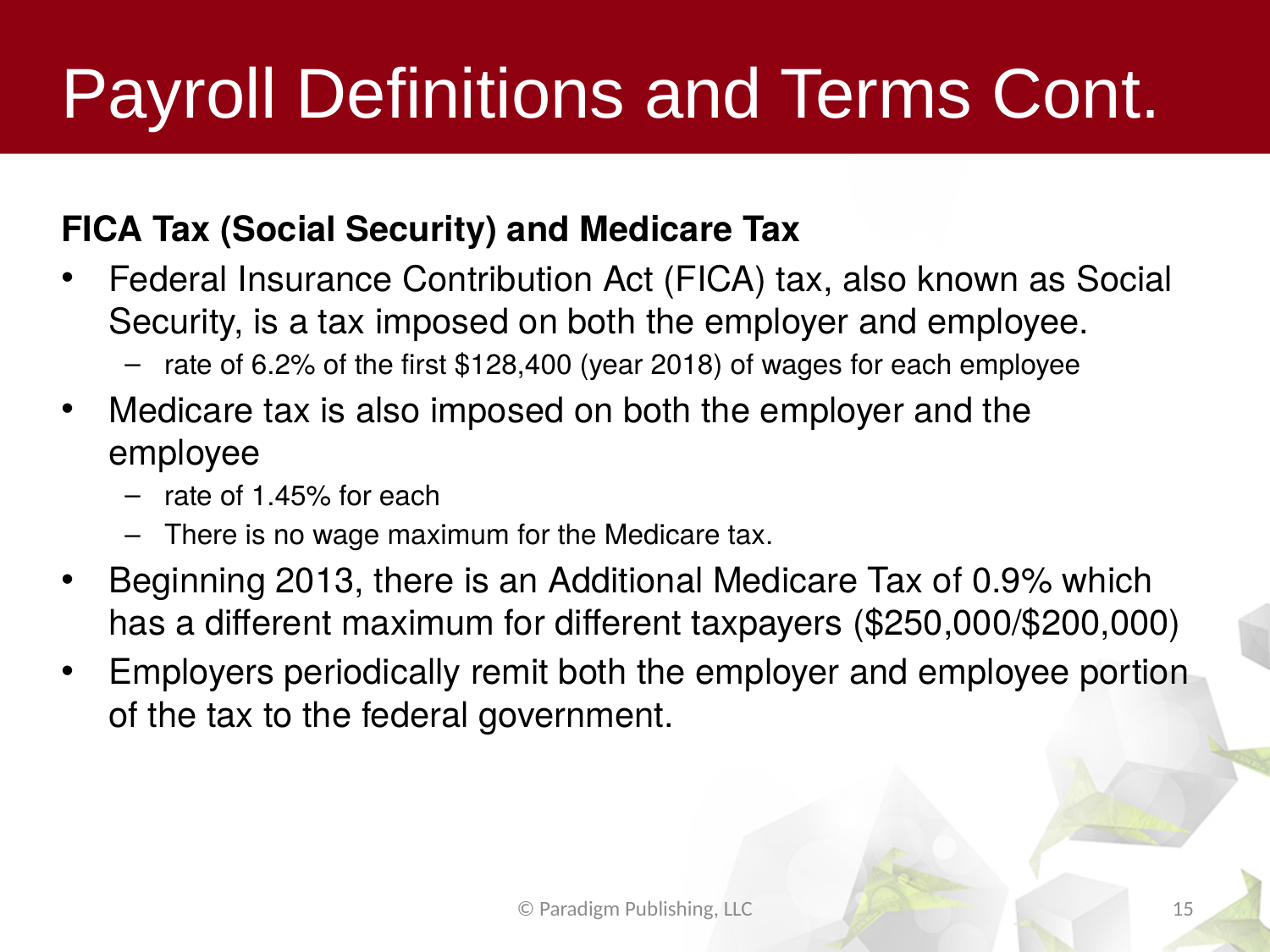

# Payroll Definitions and Terms Cont.
FICA Tax (Social Security) and Medicare Tax
Federal Insurance Contribution Act (FICA) tax, also known as Social Security, is a tax imposed on both the employer and employee.
rate of 6.2% of the first $128,400 (year 2018) of wages for each employee
Medicare tax is also imposed on both the employer and the employee
rate of 1.45% for each
There is no wage maximum for the Medicare tax.
Beginning 2013, there is an Additional Medicare Tax of 0.9% which has a different maximum for different taxpayers ($250,000/$200,000)
Employers periodically remit both the employer and employee portion of the tax to the federal government.
© Paradigm Publishing, LLC
15